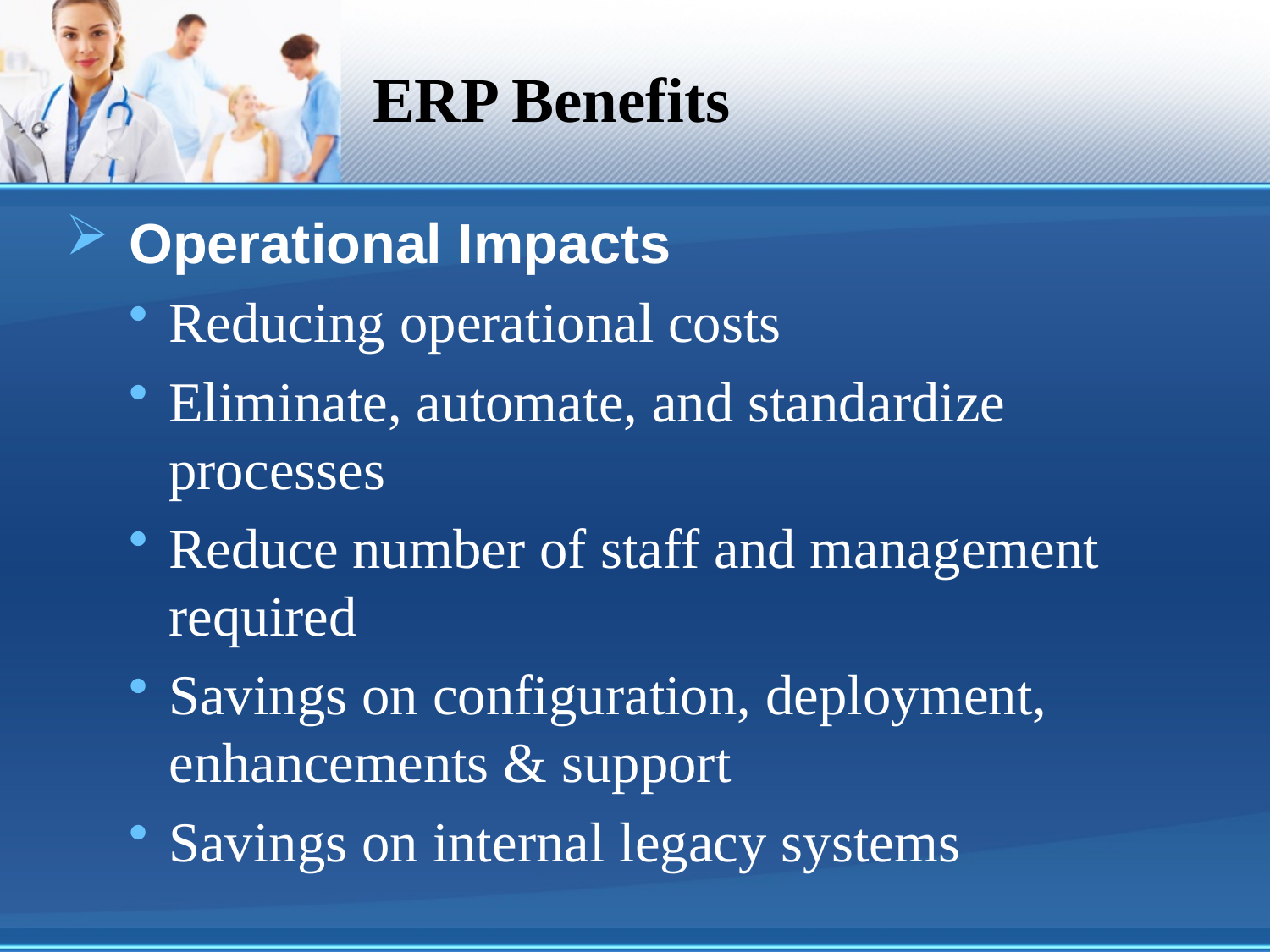

# ERP Benefits
 Operational Impacts
Reducing operational costs
Eliminate, automate, and standardize processes
Reduce number of staff and management required
Savings on configuration, deployment, enhancements & support
Savings on internal legacy systems